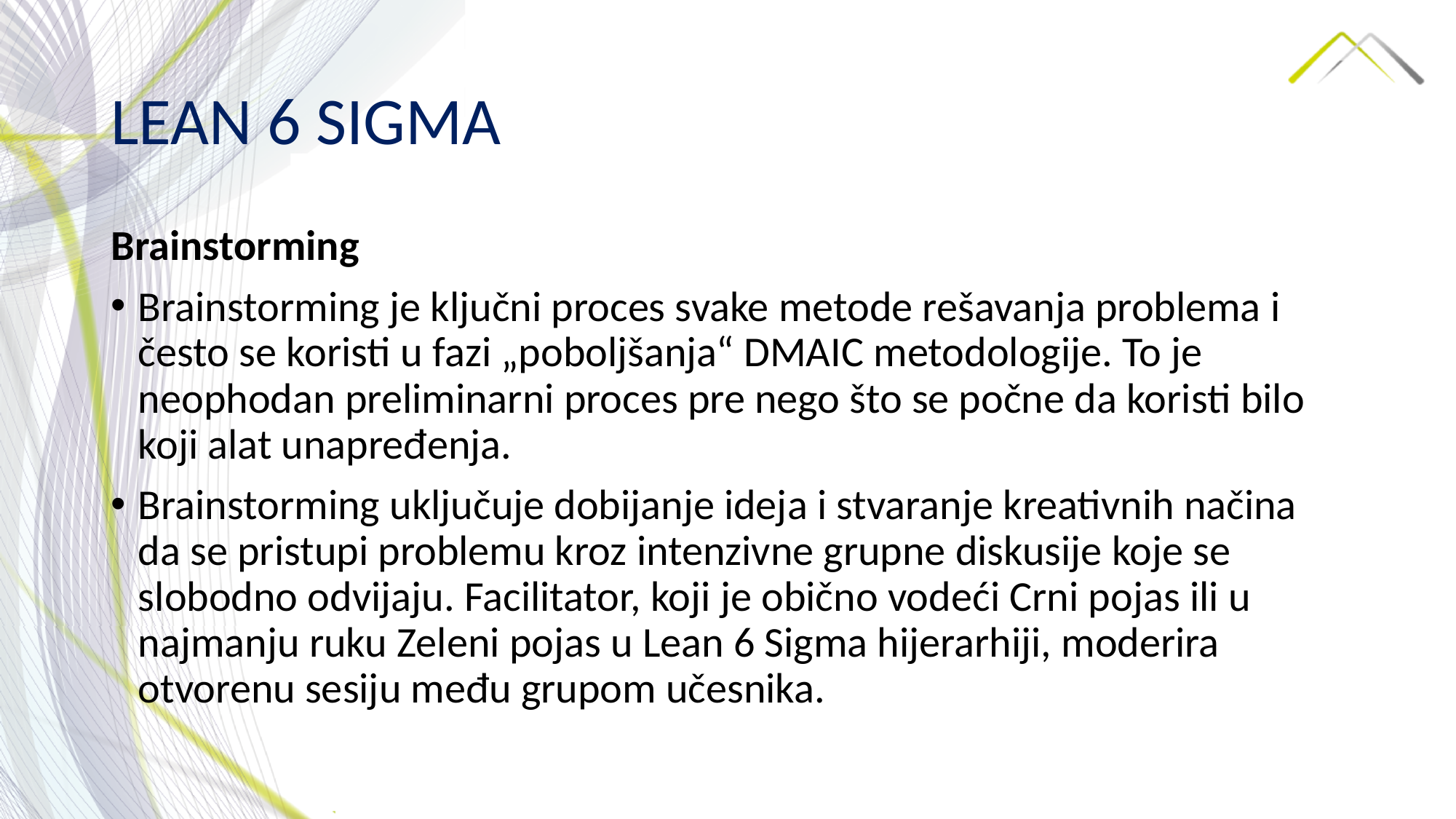

# LEAN 6 SIGMA
Brainstorming
Brainstorming je ključni proces svake metode rešavanja problema i često se koristi u fazi „poboljšanja“ DMAIC metodologije. To je neophodan preliminarni proces pre nego što se počne da koristi bilo koji alat unapređenja.
Brainstorming uključuje dobijanje ideja i stvaranje kreativnih načina da se pristupi problemu kroz intenzivne grupne diskusije koje se slobodno odvijaju. Facilitator, koji je obično vodeći Crni pojas ili u najmanju ruku Zeleni pojas u Lean 6 Sigma hijerarhiji, moderira otvorenu sesiju među grupom učesnika.